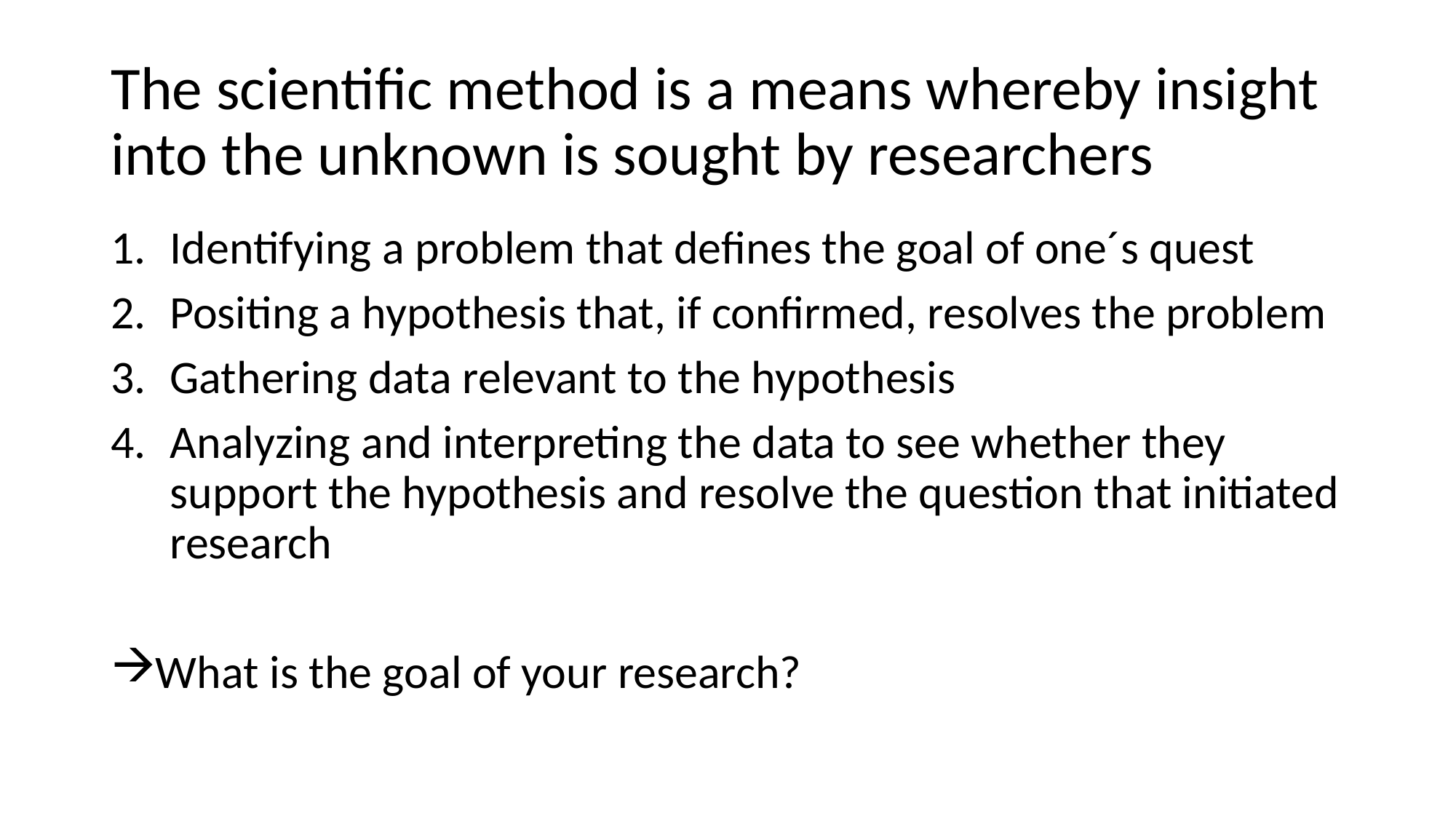

# The scientific method is a means whereby insight into the unknown is sought by researchers
Identifying a problem that defines the goal of one´s quest
Positing a hypothesis that, if confirmed, resolves the problem
Gathering data relevant to the hypothesis
Analyzing and interpreting the data to see whether they support the hypothesis and resolve the question that initiated research

What is the goal of your research?